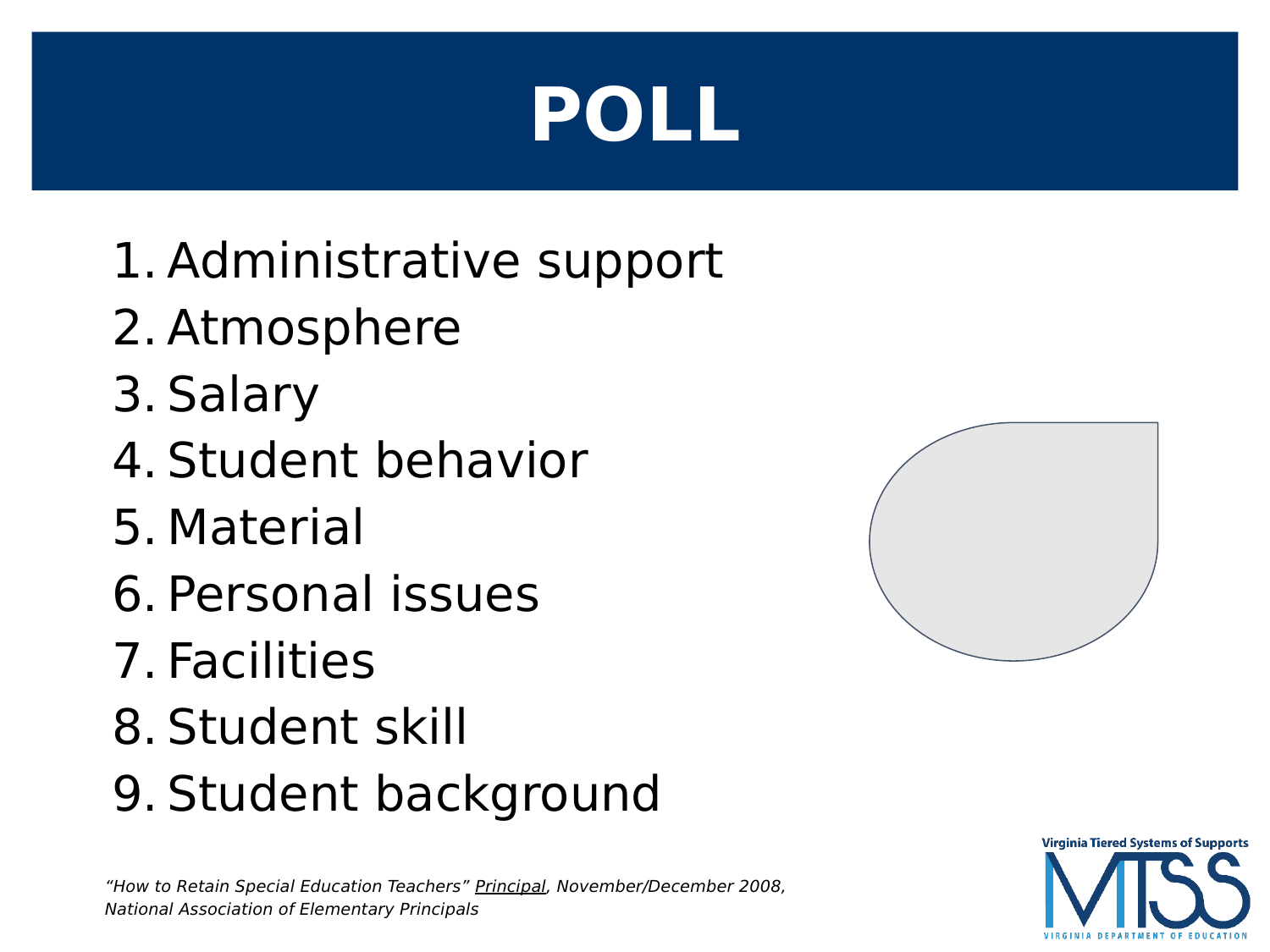

# POLL
Administrative support
Atmosphere
Salary
Student behavior
Material
Personal issues
Facilities
Student skill
Student background

“How to Retain Special Education Teachers” Principal, November/December 2008,
National Association of Elementary Principals